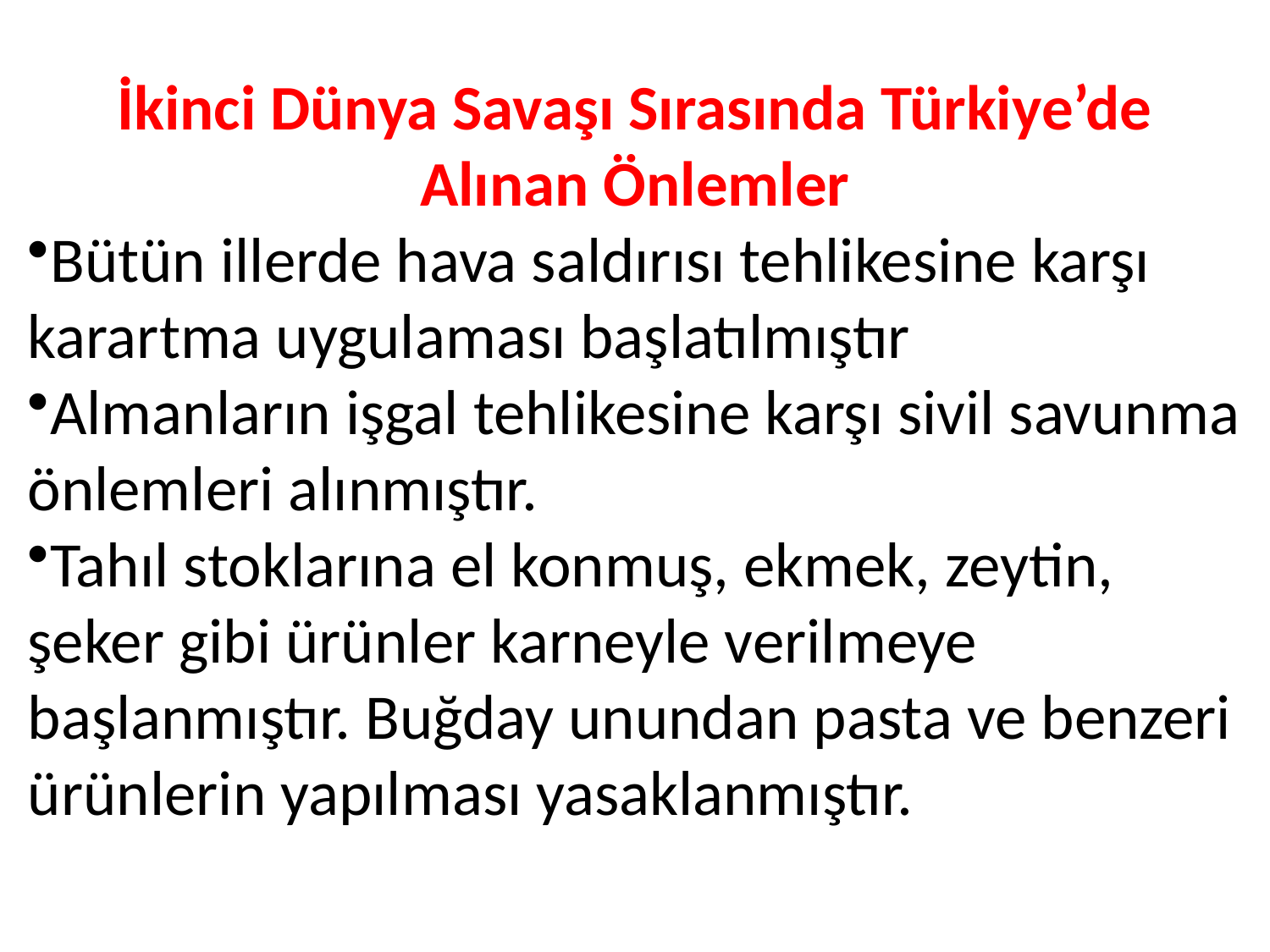

İkinci Dünya Savaşı Sırasında Türkiye’de Alınan Önlemler
Bütün illerde hava saldırısı tehlikesine karşı karartma uygulaması başlatılmıştır
Almanların işgal tehlikesine karşı sivil savunma önlemleri alınmıştır.
Tahıl stoklarına el konmuş, ekmek, zeytin, şeker gibi ürünler karneyle verilmeye başlanmıştır. Buğday unundan pasta ve benzeri ürünlerin yapılması yasaklanmıştır.